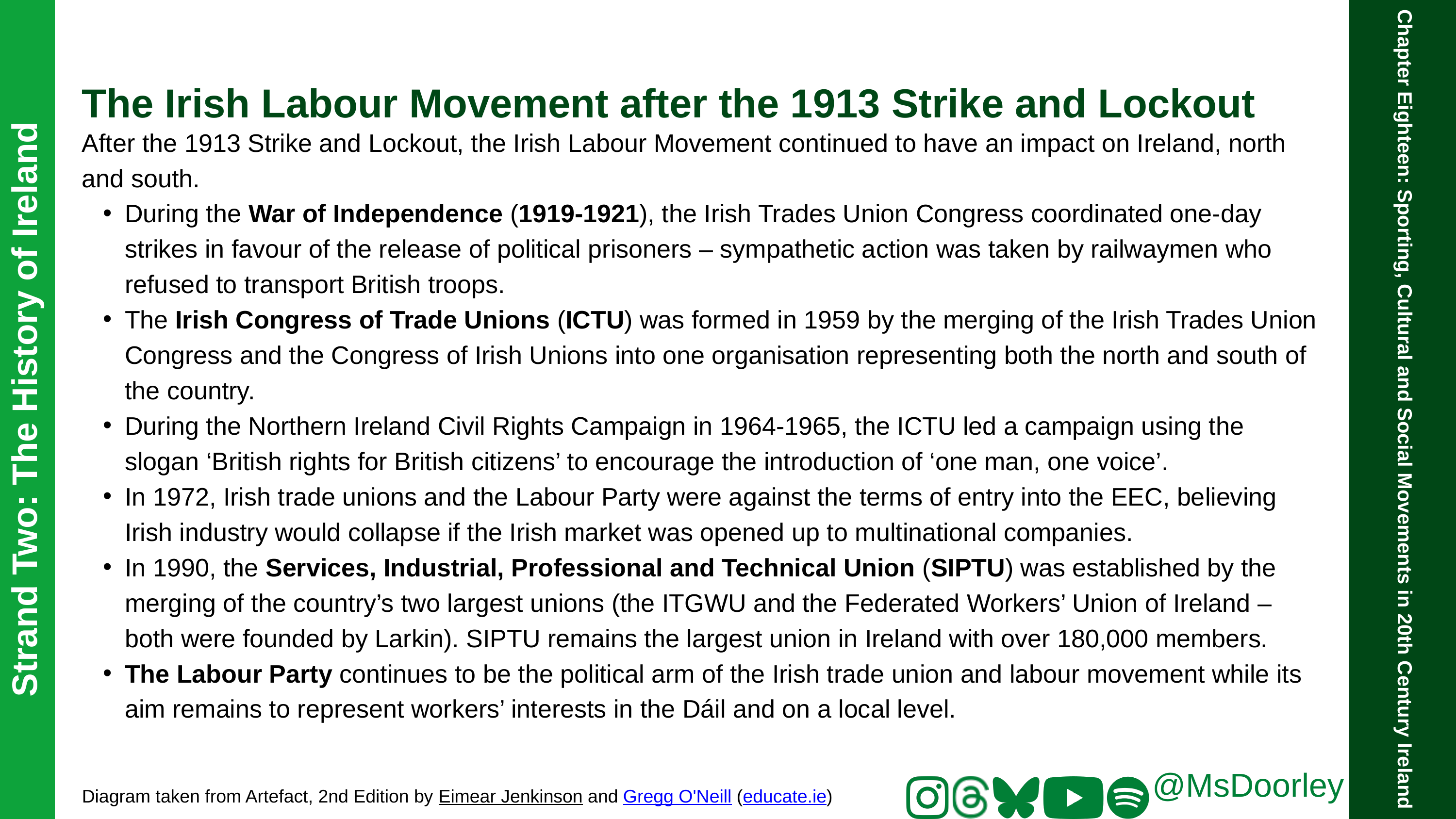

The Irish Labour Movement after the 1913 Strike and Lockout
After the 1913 Strike and Lockout, the Irish Labour Movement continued to have an impact on Ireland, north and south.
During the War of Independence (1919-1921), the Irish Trades Union Congress coordinated one-day strikes in favour of the release of political prisoners – sympathetic action was taken by railwaymen who refused to transport British troops.
The Irish Congress of Trade Unions (ICTU) was formed in 1959 by the merging of the Irish Trades Union Congress and the Congress of Irish Unions into one organisation representing both the north and south of the country.
During the Northern Ireland Civil Rights Campaign in 1964-1965, the ICTU led a campaign using the slogan ‘British rights for British citizens’ to encourage the introduction of ‘one man, one voice’.
In 1972, Irish trade unions and the Labour Party were against the terms of entry into the EEC, believing Irish industry would collapse if the Irish market was opened up to multinational companies.
In 1990, the Services, Industrial, Professional and Technical Union (SIPTU) was established by the merging of the country’s two largest unions (the ITGWU and the Federated Workers’ Union of Ireland – both were founded by Larkin). SIPTU remains the largest union in Ireland with over 180,000 members.
The Labour Party continues to be the political arm of the Irish trade union and labour movement while its aim remains to represent workers’ interests in the Dáil and on a local level.
Strand Two: The History of Ireland
Chapter Eighteen: Sporting, Cultural and Social Movements in 20th Century Ireland

@MsDoorley
Diagram taken from Artefact, 2nd Edition by Eimear Jenkinson and Gregg O'Neill (educate.ie)